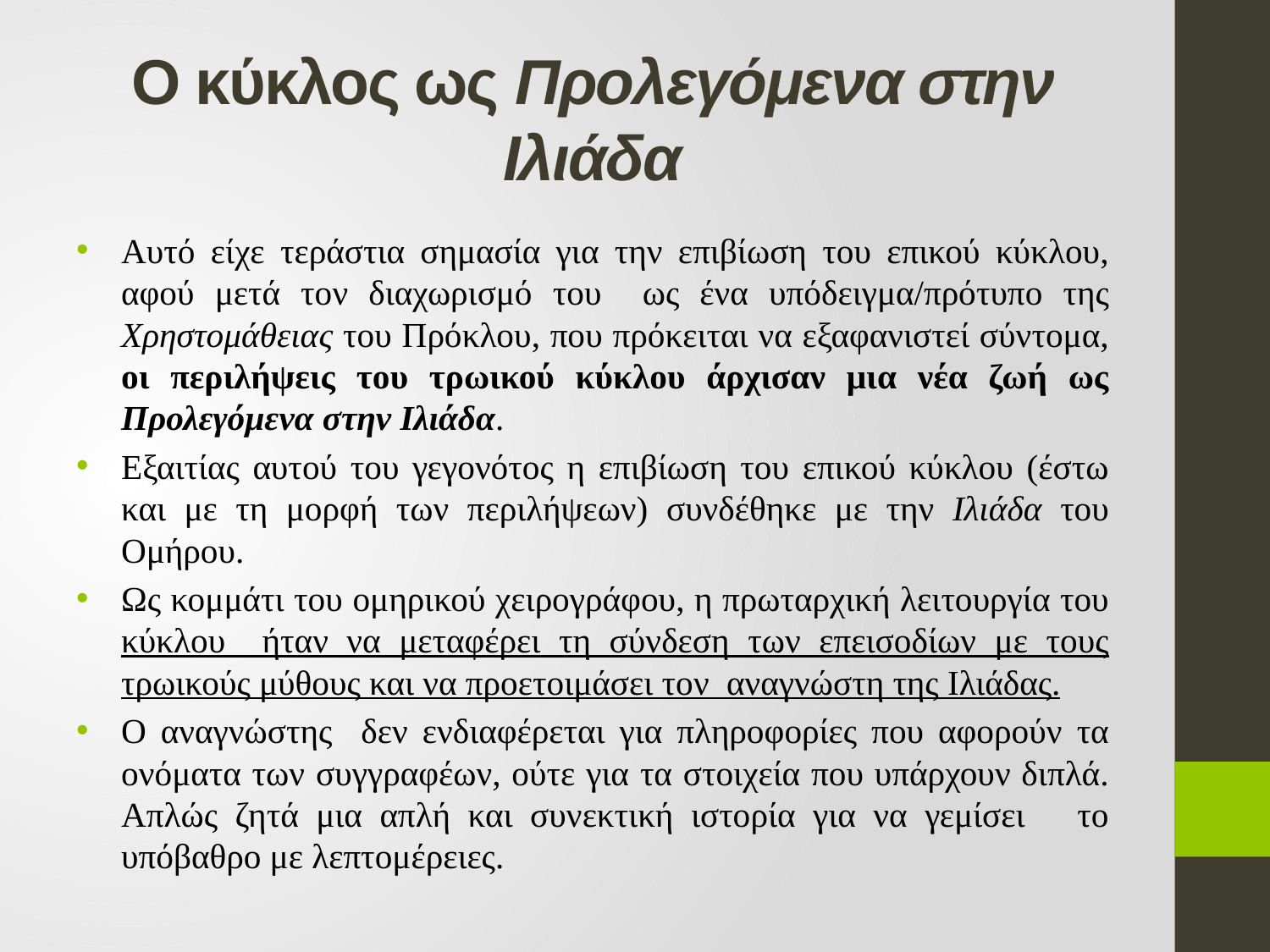

# Ο κύκλος ως Προλεγόμενα στην Ιλιάδα
Αυτό είχε τεράστια σημασία για την επιβίωση του επικού κύκλου, αφού μετά τον διαχωρισμό του  ως ένα υπόδειγμα/πρότυπο της Χρηστομάθειας του Πρόκλου, που πρόκειται να εξαφανιστεί σύντομα, οι περιλήψεις του τρωικού κύκλου άρχισαν μια νέα ζωή ως Προλεγόμενα στην Ιλιάδα.
Εξαιτίας αυτού του γεγονότος η επιβίωση του επικού κύκλου (έστω και με τη μορφή των περιλήψεων) συνδέθηκε με την Ιλιάδα του Ομήρου.
Ως κομμάτι του ομηρικού χειρογράφου, η πρωταρχική λειτουργία του κύκλου  ήταν να μεταφέρει τη σύνδεση των επεισοδίων με τους τρωικούς μύθους και να προετοιμάσει τον  αναγνώστη της Ιλιάδας.
Ο αναγνώστης  δεν ενδιαφέρεται για πληροφορίες που αφορούν τα ονόματα των συγγραφέων, ούτε για τα στοιχεία που υπάρχουν διπλά. Απλώς ζητά μια απλή και συνεκτική ιστορία για να γεμίσει   το υπόβαθρο με λεπτομέρειες.